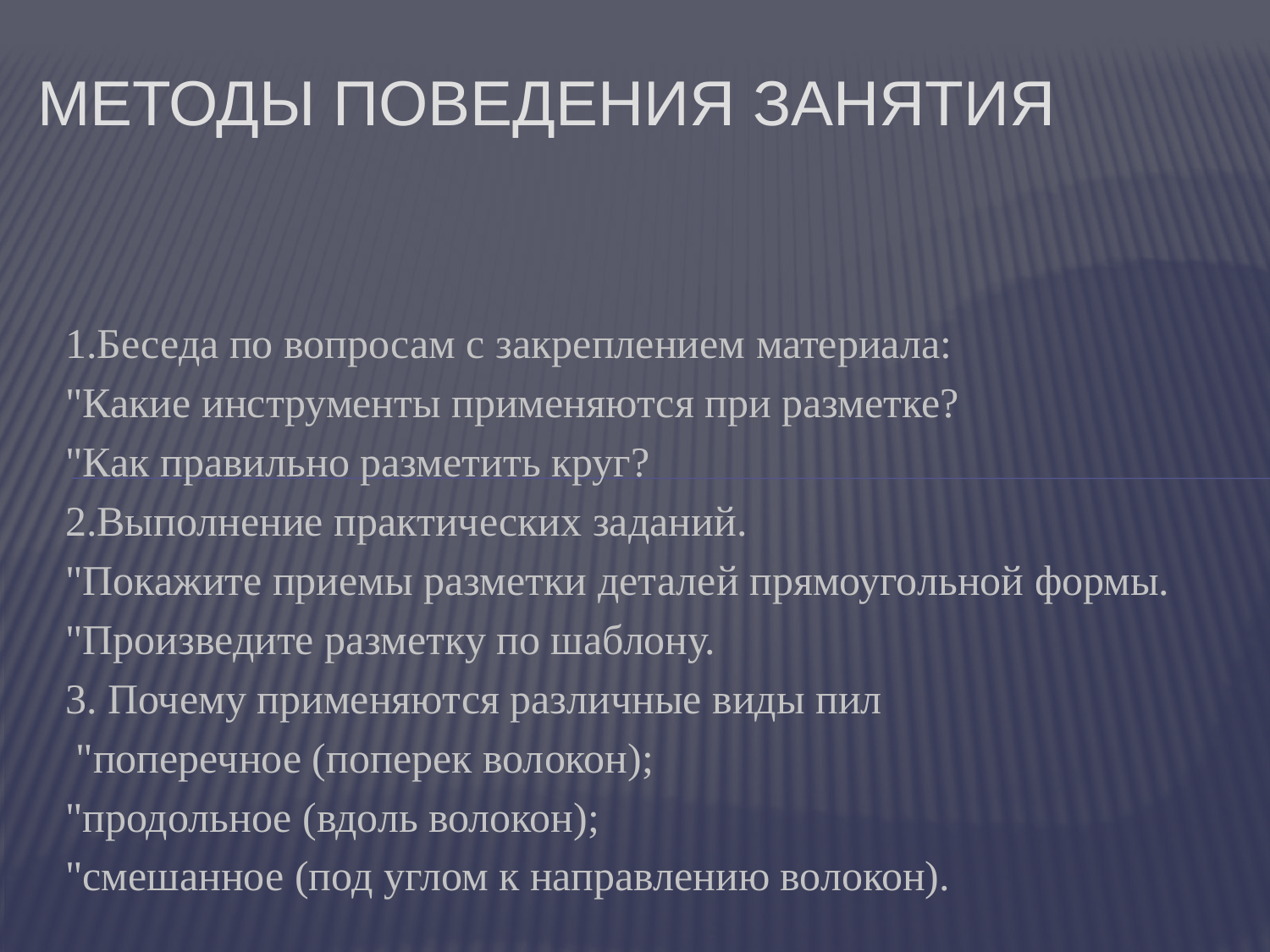

# Методы поведения занятия
1.Беседа по вопросам с закреплением материала:
"Какие инструменты применяются при разметке?
"Как правильно разметить круг?
2.Выполнение практических заданий.
"Покажите приемы разметки деталей прямоугольной формы.
"Произведите разметку по шаблону.
3. Почему применяются различные виды пил
 "поперечное (поперек волокон);
"продольное (вдоль волокон);
"смешанное (под углом к направлению волокон).